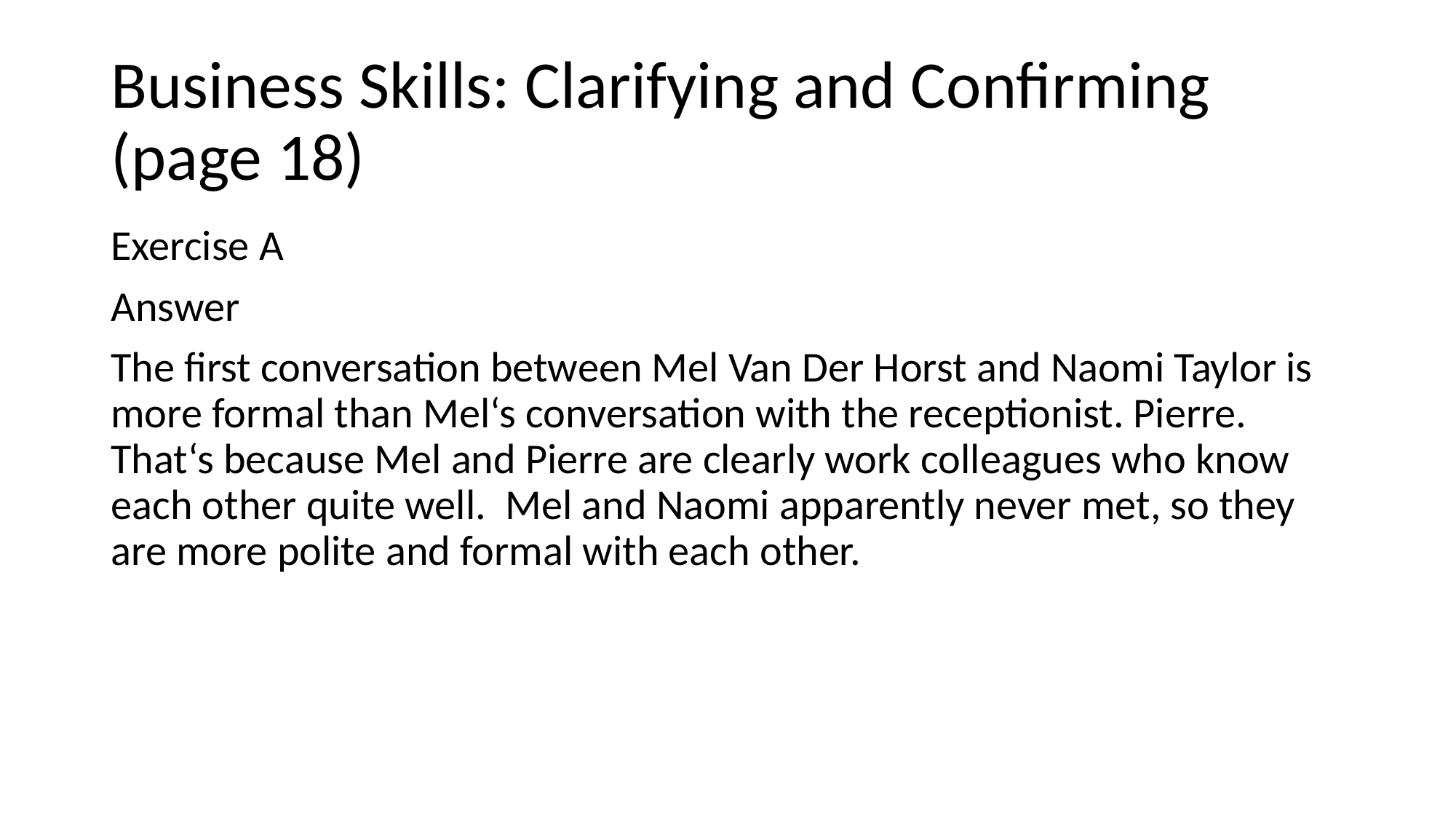

# Business Skills: Clarifying and Confirming (page 18)
Exercise A
Answer
The first conversation between Mel Van Der Horst and Naomi Taylor is more formal than Mel‘s conversation with the receptionist. Pierre.  That‘s because Mel and Pierre are clearly work colleagues who know each other quite well.  Mel and Naomi apparently never met, so they are more polite and formal with each other.